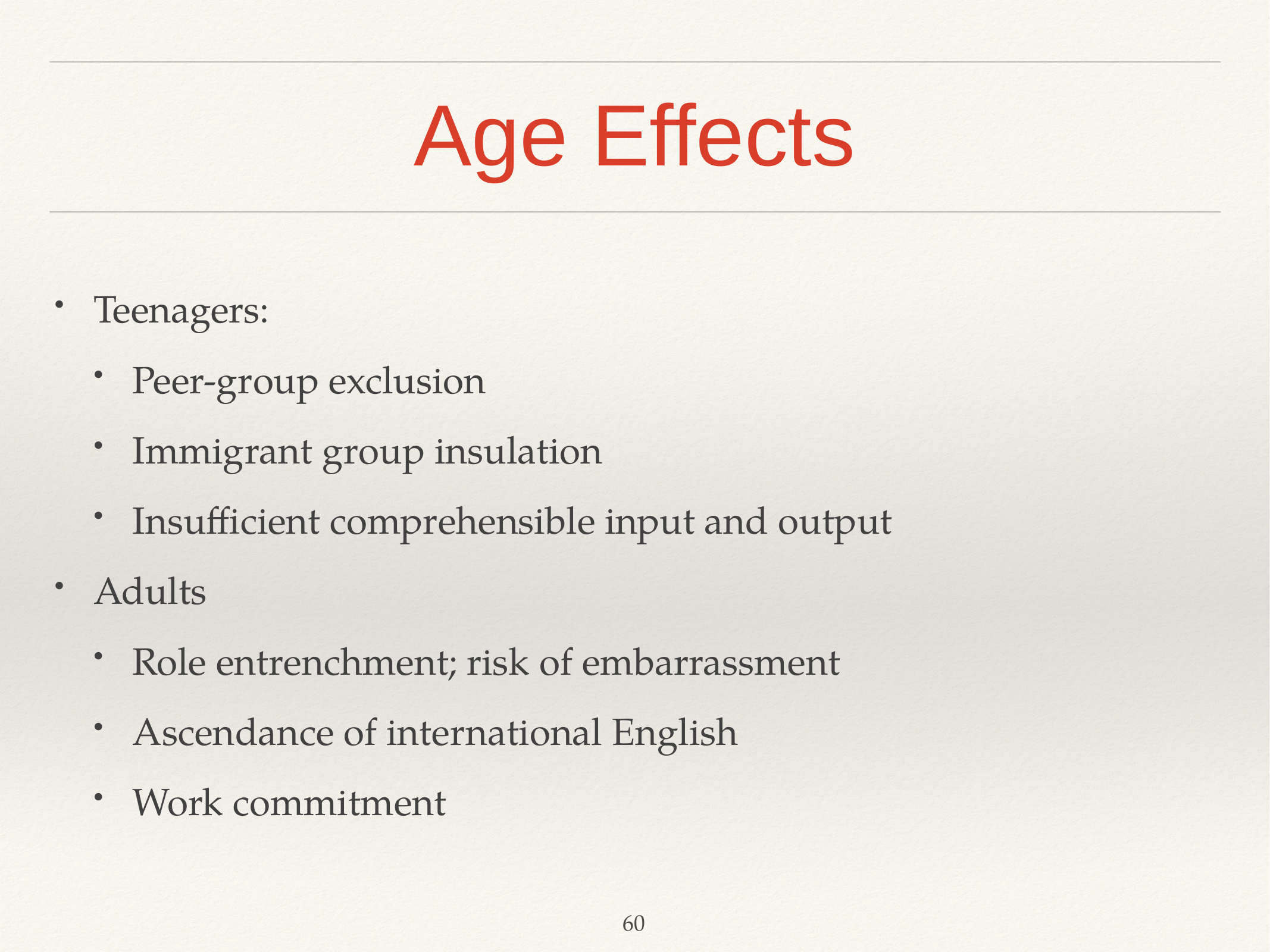

# Age Effects
Teenagers:
Peer-group exclusion
Immigrant group insulation
Insufficient comprehensible input and output
Adults
Role entrenchment; risk of embarrassment
Ascendance of international English
Work commitment
60